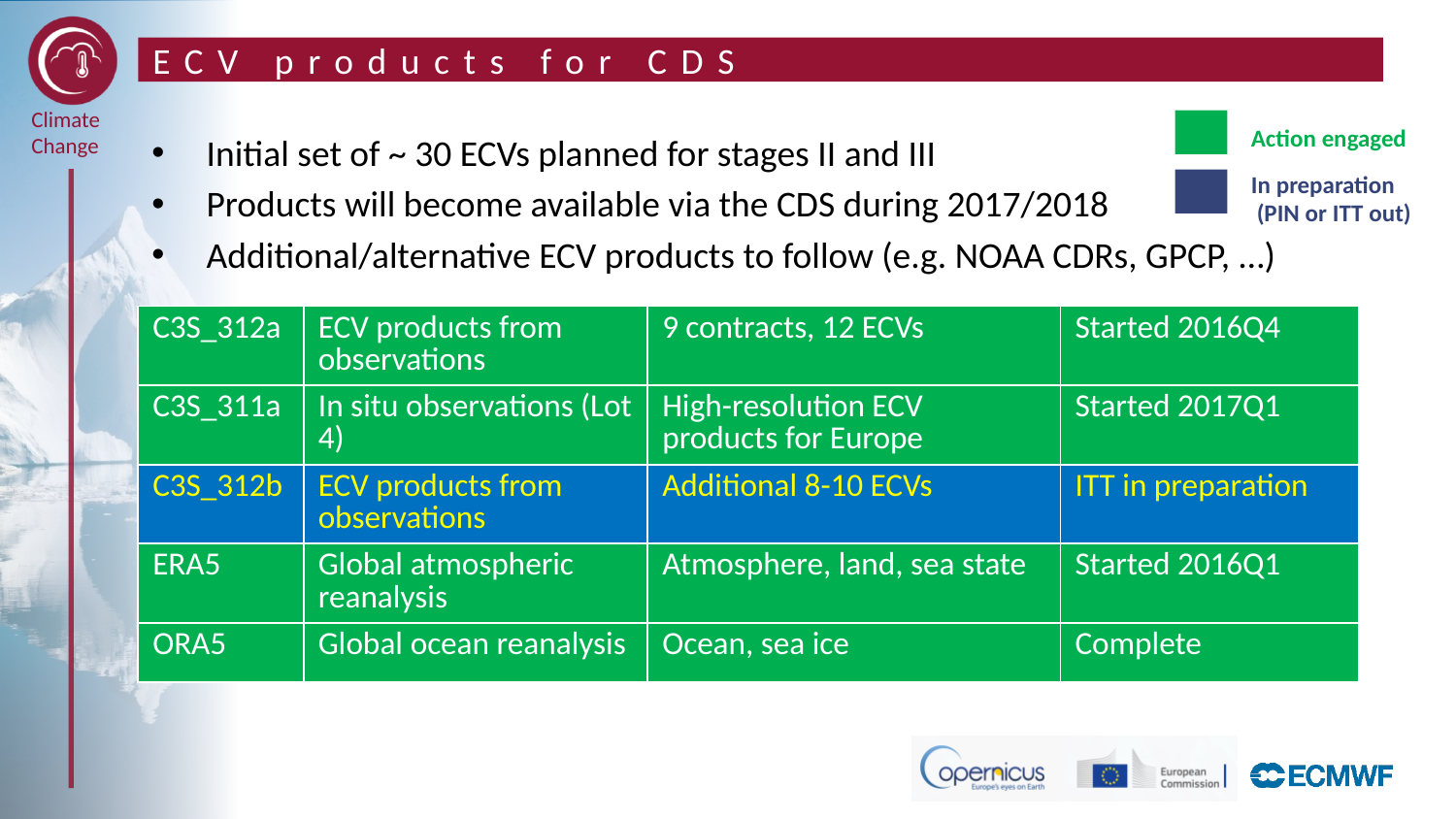

# ECV products for CDS

Action engaged
In preparation
 (PIN or ITT out)

Initial set of ~ 30 ECVs planned for stages II and III
Products will become available via the CDS during 2017/2018
Additional/alternative ECV products to follow (e.g. NOAA CDRs, GPCP, …)
| C3S\_312a | ECV products from observations | 9 contracts, 12 ECVs | Started 2016Q4 |
| --- | --- | --- | --- |
| C3S\_311a | In situ observations (Lot 4) | High-resolution ECV products for Europe | Started 2017Q1 |
| C3S\_312b | ECV products from observations | Additional 8-10 ECVs | ITT in preparation |
| ERA5 | Global atmospheric reanalysis | Atmosphere, land, sea state | Started 2016Q1 |
| ORA5 | Global ocean reanalysis | Ocean, sea ice | Complete |